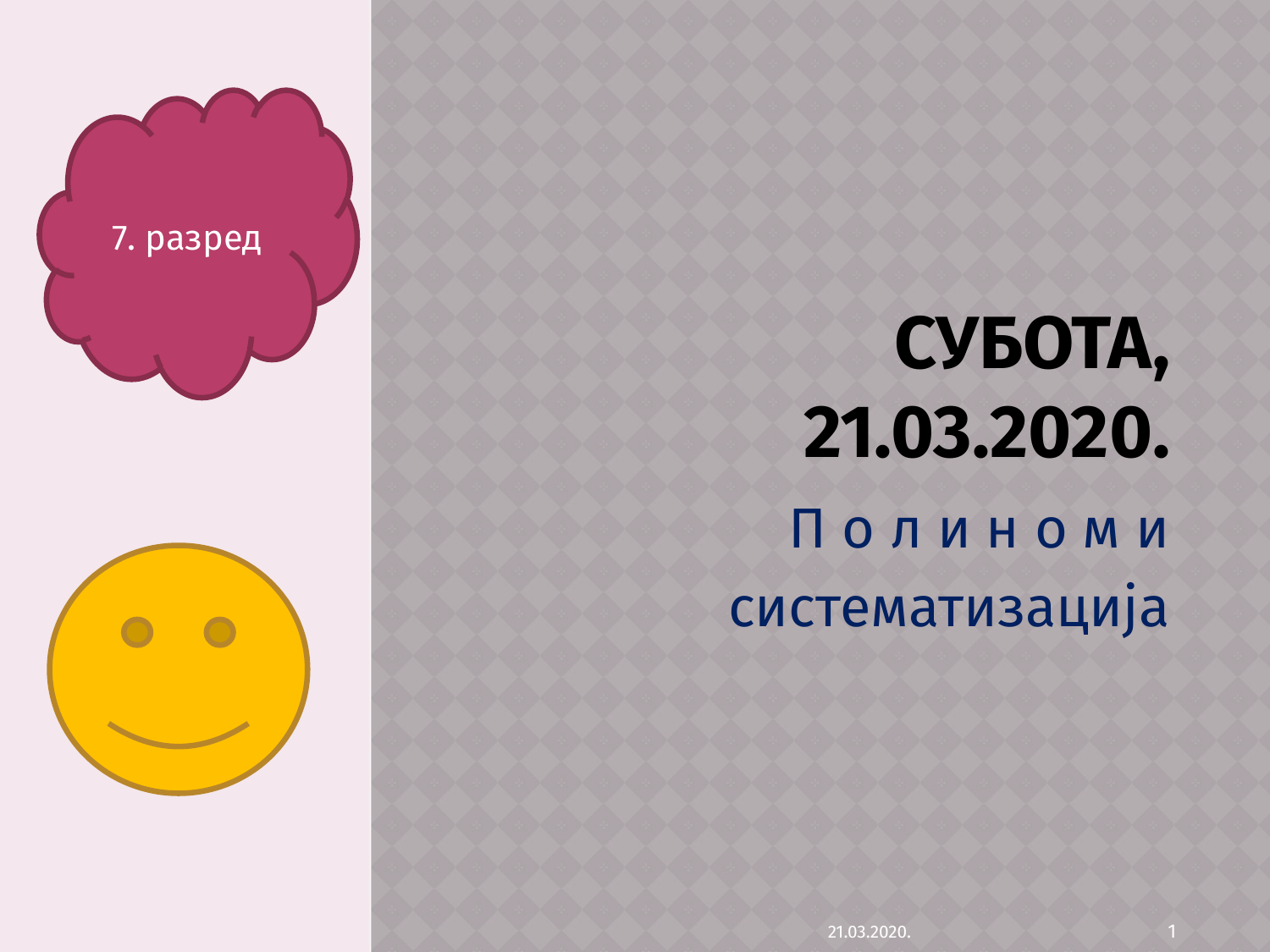

# Субота, 21.03.2020.
7. разред
П о л и н о м и
систематизација

1
21.03.2020.